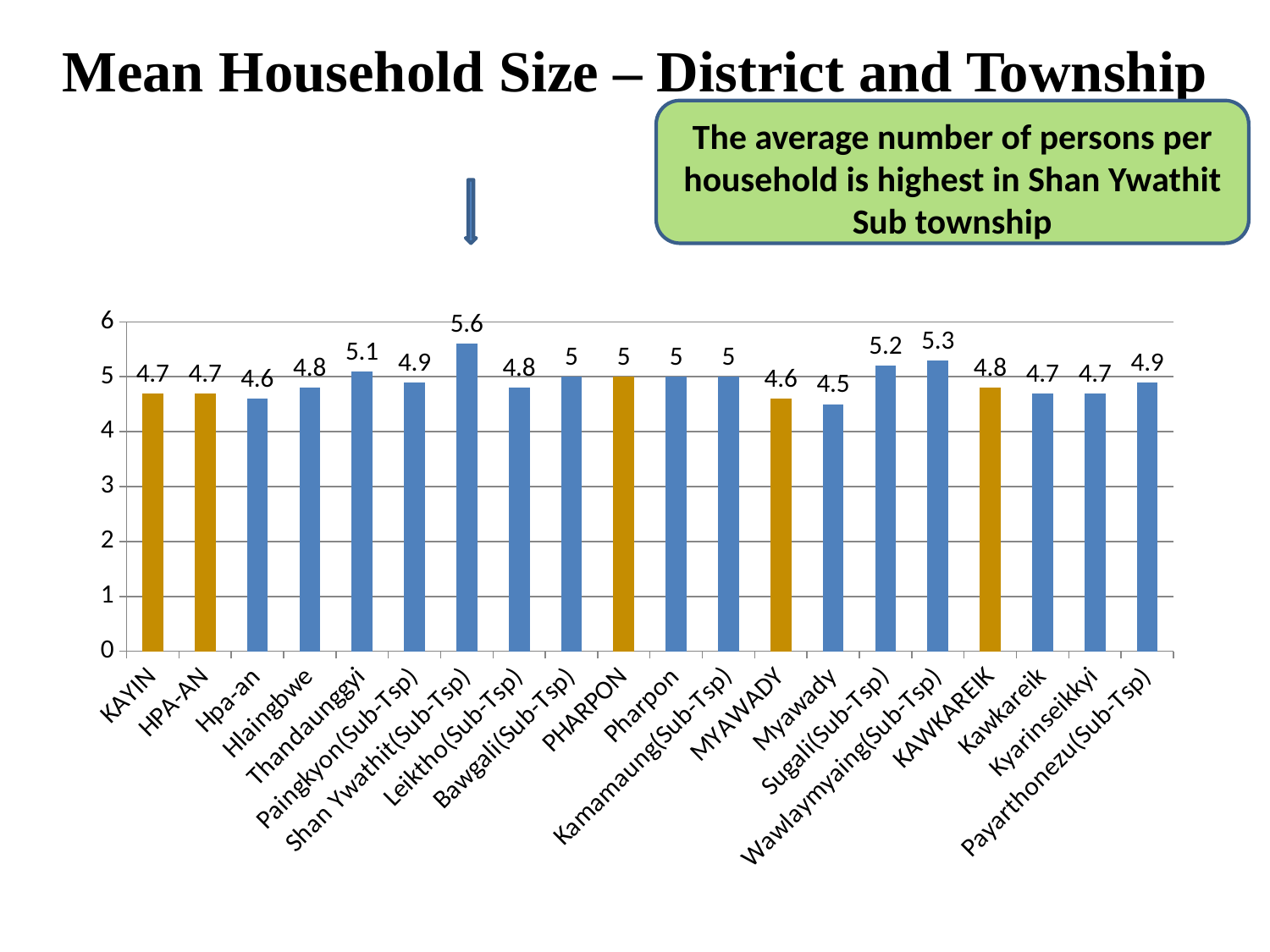

Mean Household Size – District and Township
The average number of persons per household is highest in Shan Ywathit Sub township

### Chart

| Category |
|---|

### Chart

| Category |  |
|---|---|
| KAYIN | 4.7 |
|     HPA-AN | 4.7 |
|         Hpa-an | 4.6 |
|         Hlaingbwe | 4.8 |
|         Thandaunggyi | 5.1 |
|         Paingkyon(Sub-Tsp) | 4.9 |
|         Shan Ywathit(Sub-Tsp) | 5.6 |
|         Leiktho(Sub-Tsp) | 4.8 |
|         Bawgali(Sub-Tsp) | 5.0 |
|     PHARPON | 5.0 |
|         Pharpon | 5.0 |
|         Kamamaung(Sub-Tsp) | 5.0 |
|     MYAWADY | 4.6 |
|         Myawady | 4.5 |
|         Sugali(Sub-Tsp) | 5.2 |
|         Wawlaymyaing(Sub-Tsp) | 5.3 |
|     KAWKAREIK | 4.8 |
|         Kawkareik | 4.7 |
|         Kyarinseikkyi | 4.7 |
|         Payarthonezu(Sub-Tsp) | 4.9 |